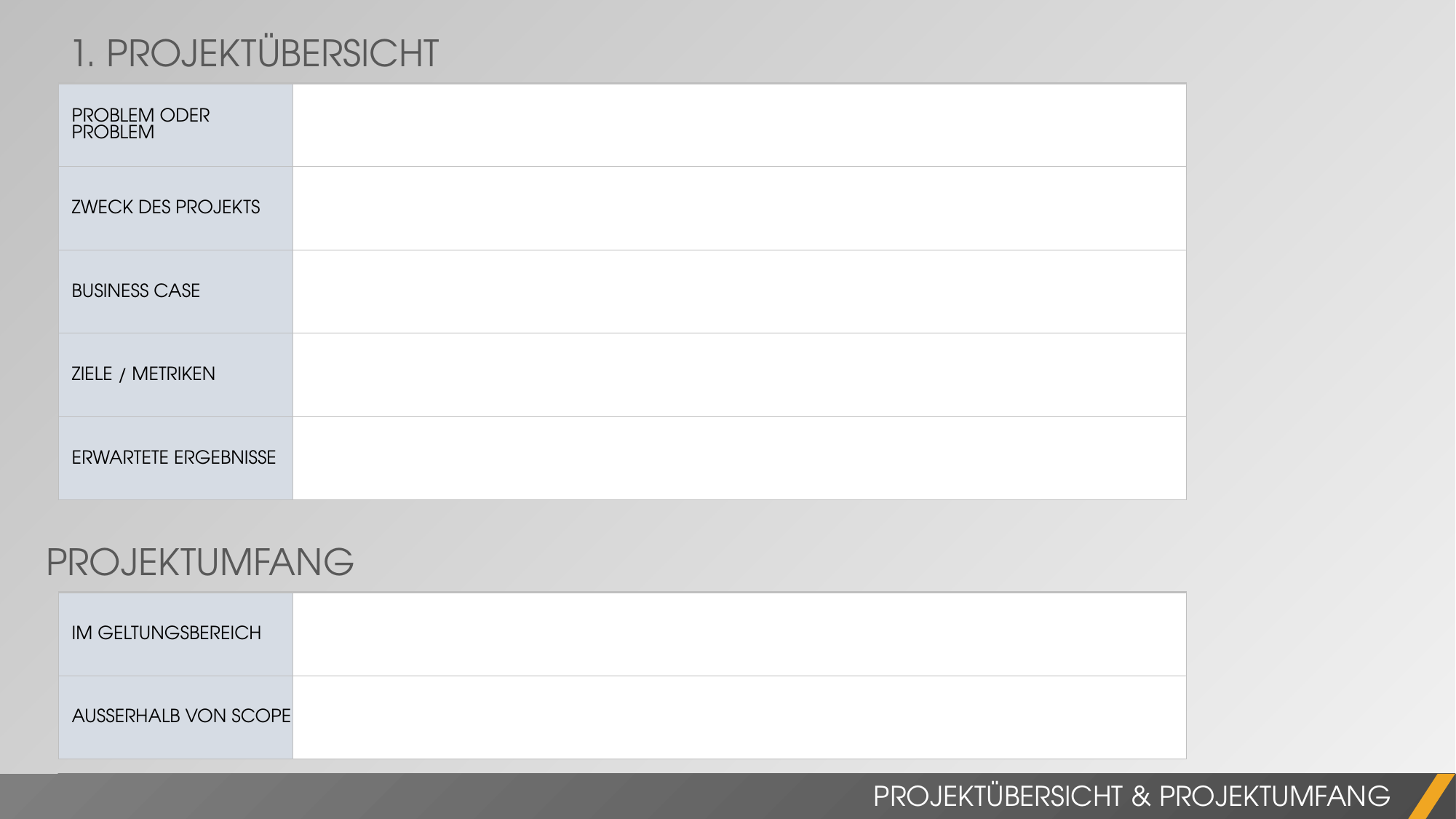

1. PROJEKTÜBERSICHT
| PROBLEM ODER PROBLEM |  |
| --- | --- |
| ZWECK DES PROJEKTS |  |
| BUSINESS CASE |  |
| ZIELE / METRIKEN |  |
| ERWARTETE ERGEBNISSE |  |
PROJEKTUMFANG
| IM GELTUNGSBEREICH |  |
| --- | --- |
| AUSSERHALB VON SCOPE |  |
PROJEKTBERICHT
PROJEKTÜBERSICHT & PROJEKTUMFANG